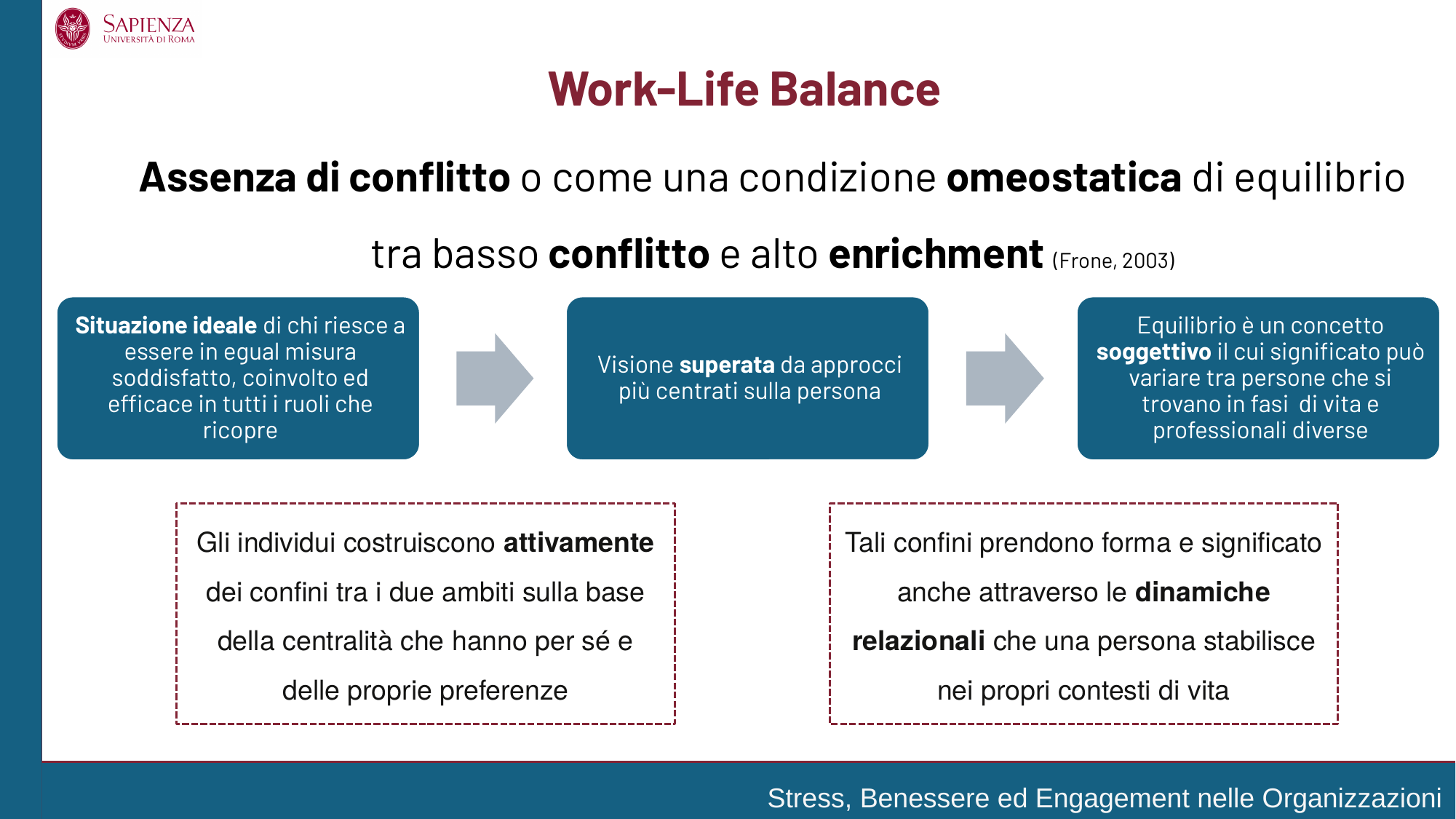

Work-Life Balance
Assenza di conflitto o come una condizione omeostatica di equilibrio tra basso conflitto e alto enrichment (Frone, 2003)
Situazione ideale di chi riesce a essere in egual misura soddisfatto, coinvolto ed efficace in tutti i ruoli che ricopre

Visione superata da approcci più centrati sulla persona

Equilibrio è un concetto soggettivo il cui significato può variare tra persone che si trovano in fasi  di vita e professionali diverse
Gli individui costruiscono attivamente dei confini tra i due ambiti sulla base della centralità che hanno per sé e delle proprie preferenze

Tali confini prendono forma e significato anche attraverso le dinamiche relazionali che una persona stabilisce nei propri contesti di vita